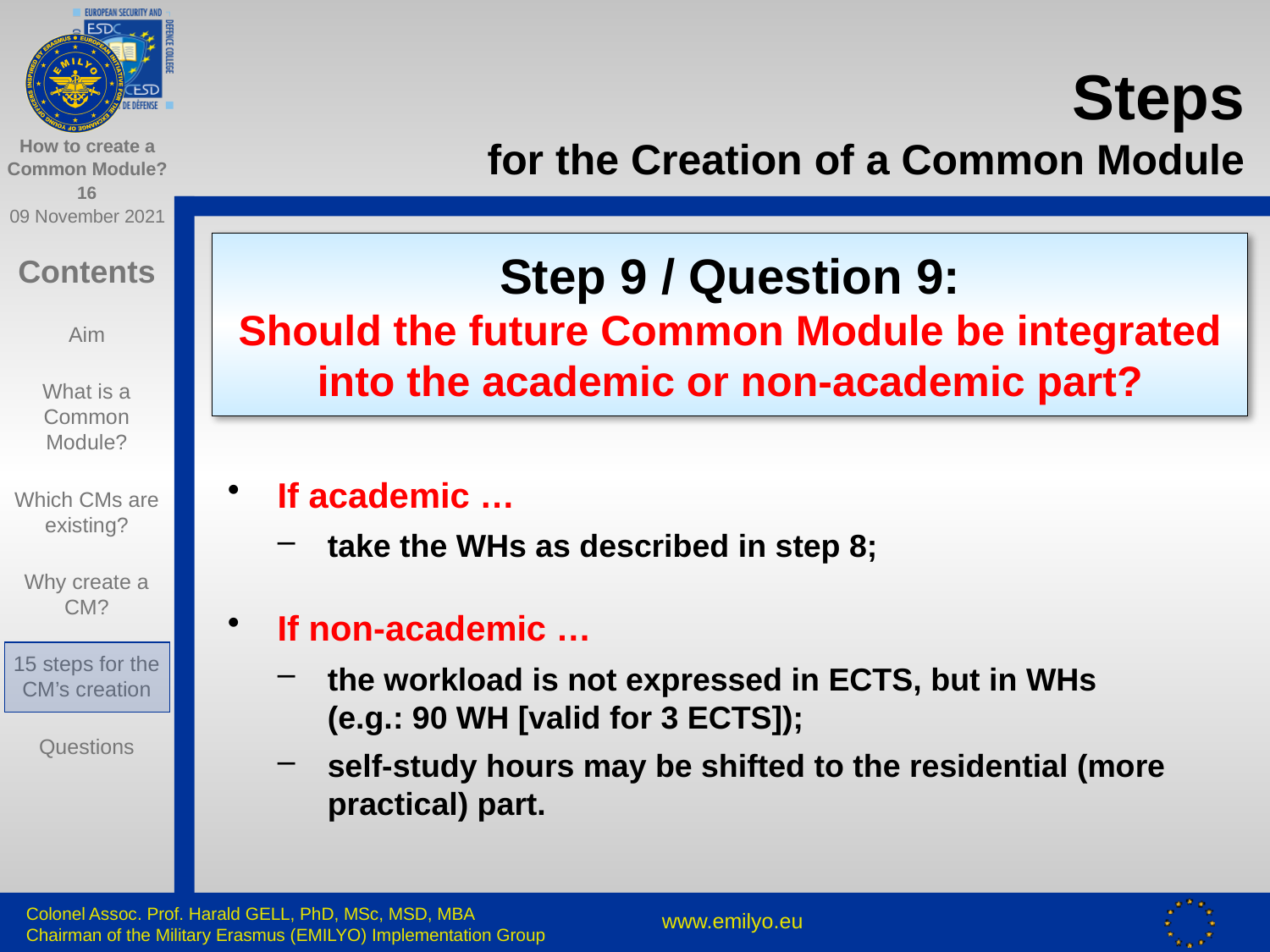

# Steps for the Creation of a Common Module
Step 9 / Question 9:
Should the future Common Module be integrated into the academic or non-academic part?
If academic …
take the WHs as described in step 8;
If non-academic …
the workload is not expressed in ECTS, but in WHs
(e.g.: 90 WH [valid for 3 ECTS]);
self-study hours may be shifted to the residential (more practical) part.